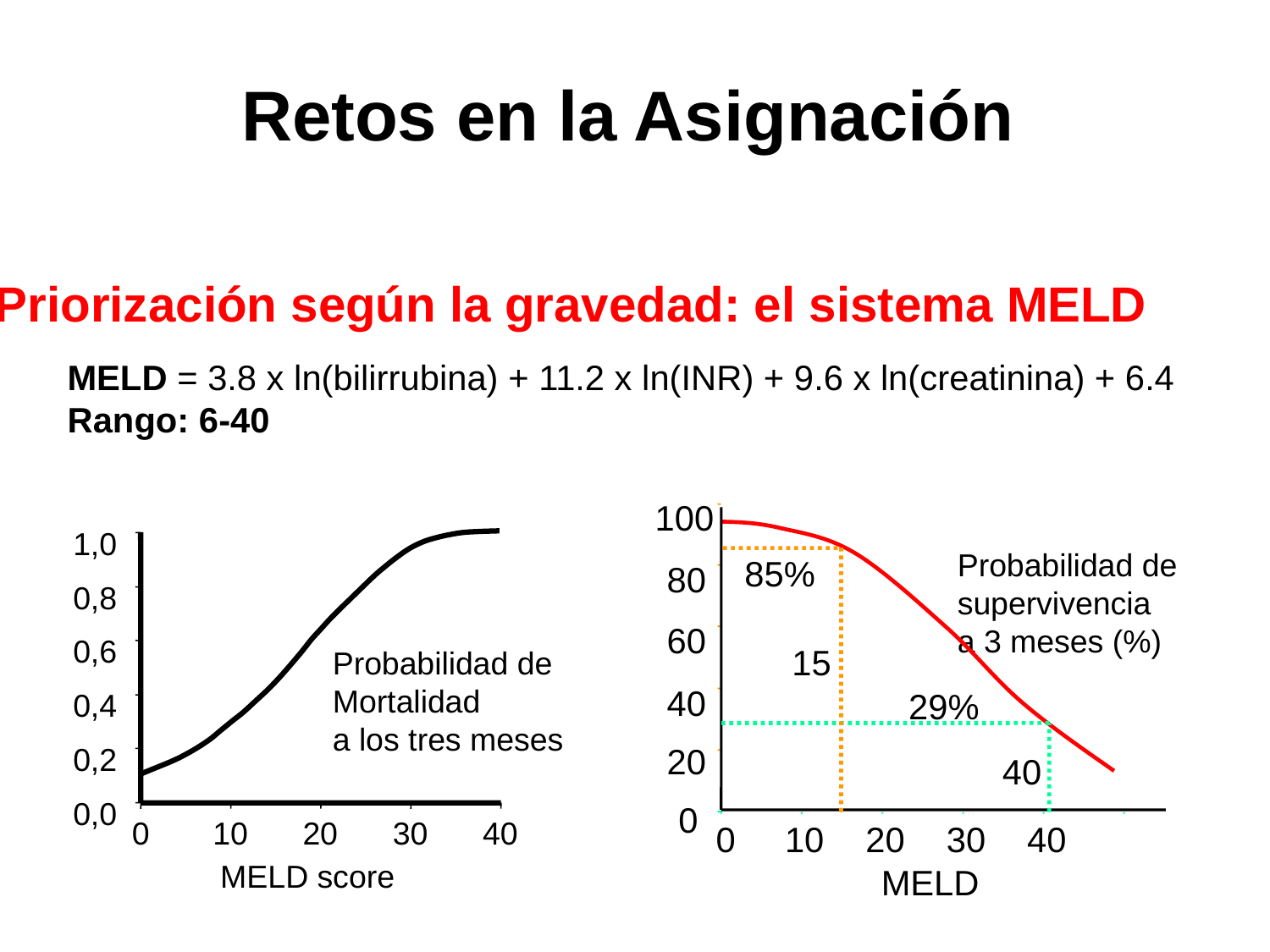

Retos en la Asignación
Priorización según la gravedad: el sistema MELD
MELD = 3.8 x ln(bilirrubina) + 11.2 x ln(INR) + 9.6 x ln(creatinina) + 6.4
Rango: 6-40
100

85%

80

60

15
29%
40

20
40

0

0
10
20
30
40

MELD
Probabilidad de
supervivencia
a 3 meses (%)
1,0

0,8

0,6
Probabilidad de
Mortalidad
a los tres meses

0,4

0,2

0,0

0
10
20
30
40
MELD score